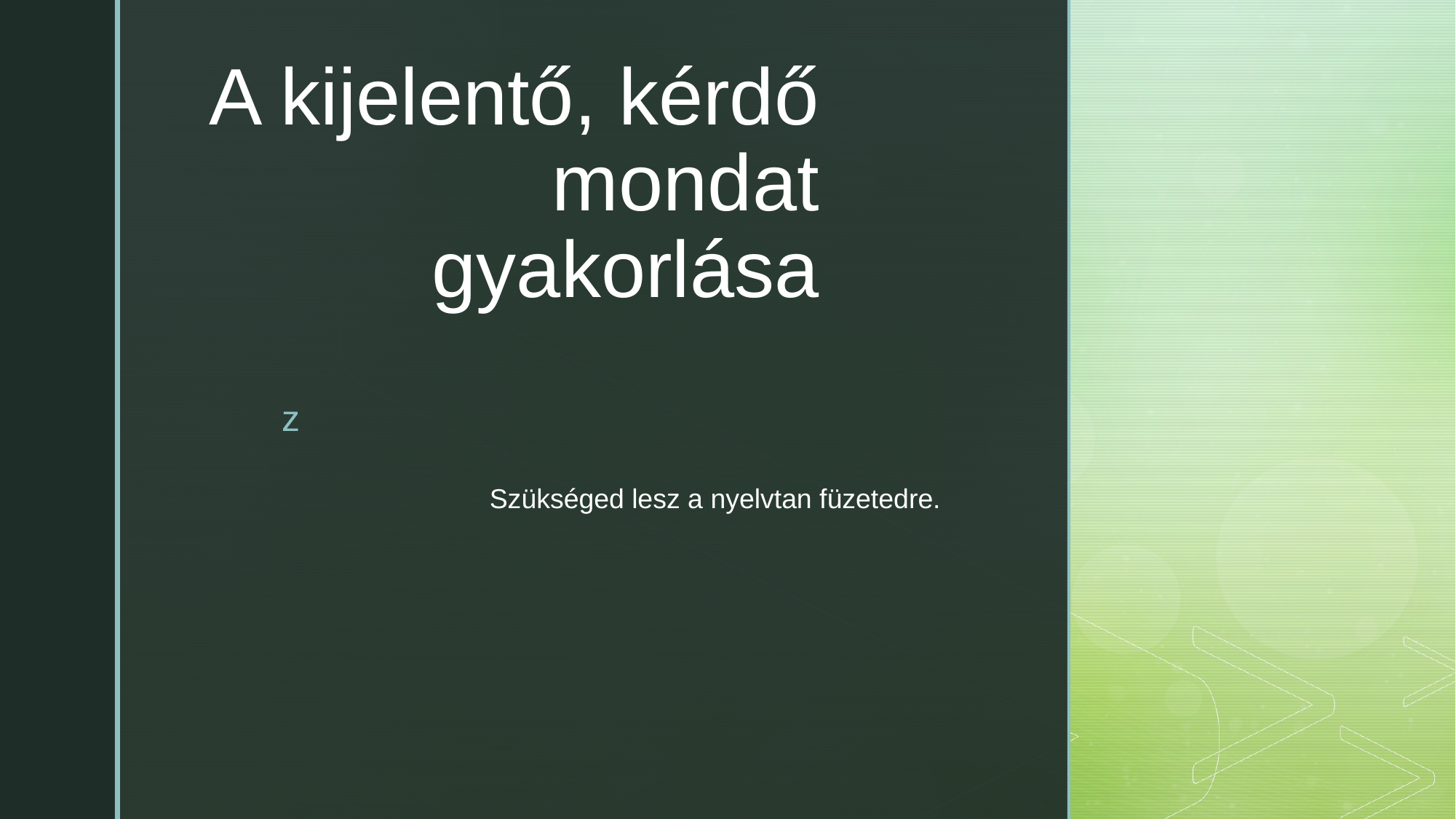

# A kijelentő, kérdő mondat gyakorlása
Szükséged lesz a nyelvtan füzetedre.